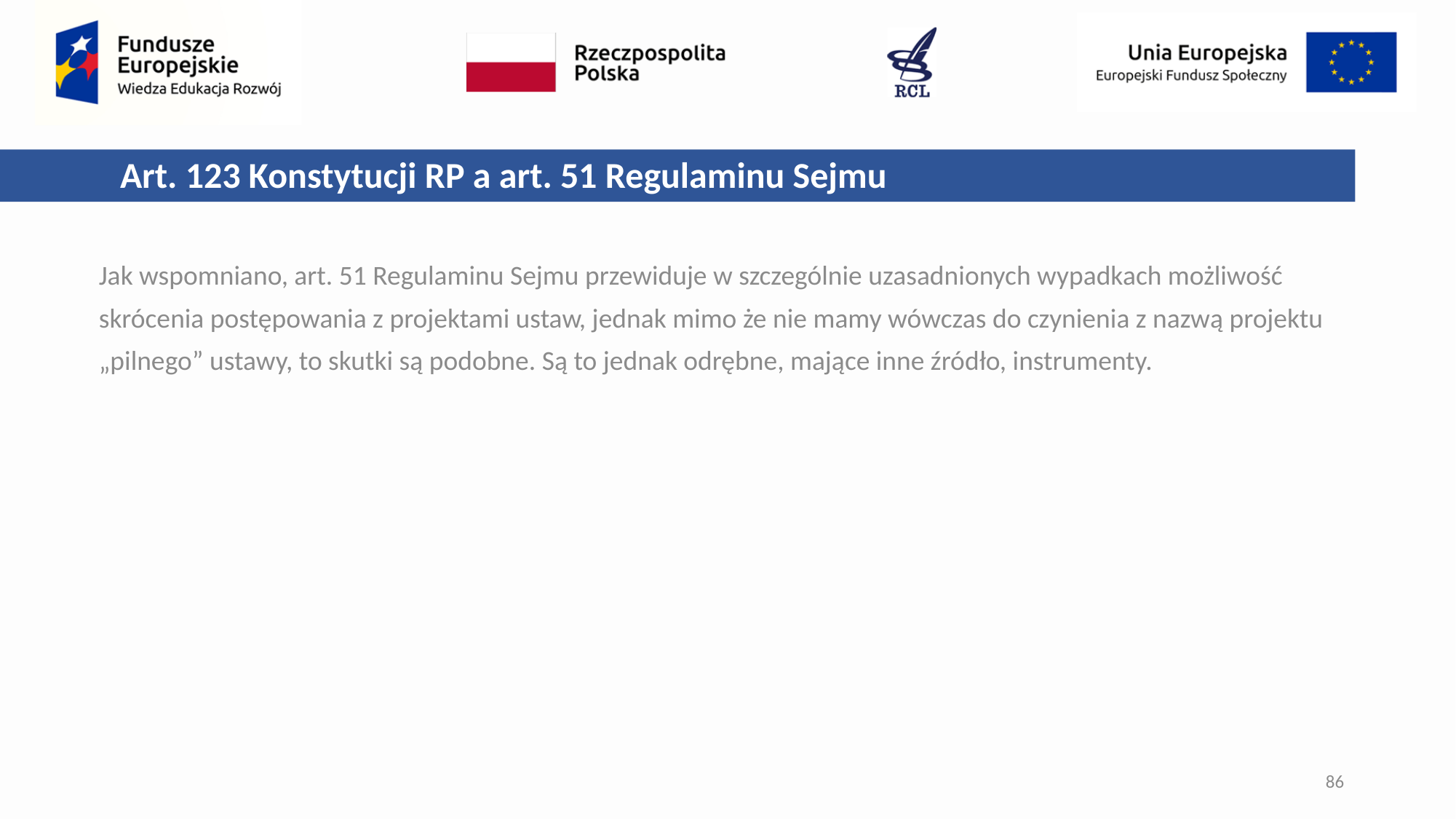

Art. 123 Konstytucji RP a art. 51 Regulaminu Sejmu
Jak wspomniano, art. 51 Regulaminu Sejmu przewiduje w szczególnie uzasadnionych wypadkach możliwość skrócenia postępowania z projektami ustaw, jednak mimo że nie mamy wówczas do czynienia z nazwą projektu „pilnego” ustawy, to skutki są podobne. Są to jednak odrębne, mające inne źródło, instrumenty.

86